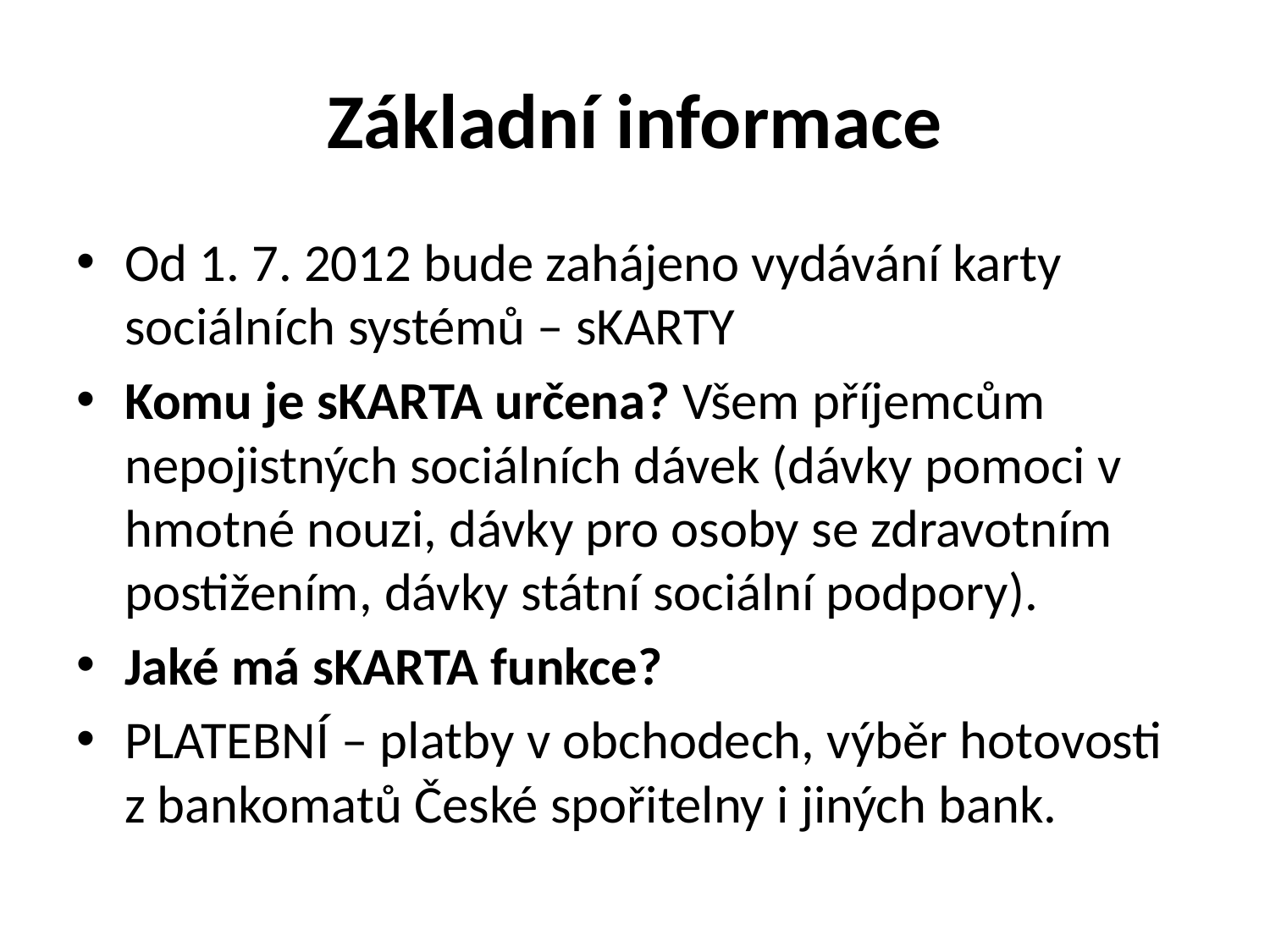

# Základní informace
Od 1. 7. 2012 bude zahájeno vydávání karty sociálních systémů – sKARTY
Komu je sKARTA určena? Všem příjemcům nepojistných sociálních dávek (dávky pomoci v hmotné nouzi, dávky pro osoby se zdravotním postižením, dávky státní sociální podpory).
Jaké má sKARTA funkce?
PLATEBNÍ – platby v obchodech, výběr hotovosti z bankomatů České spořitelny i jiných bank.